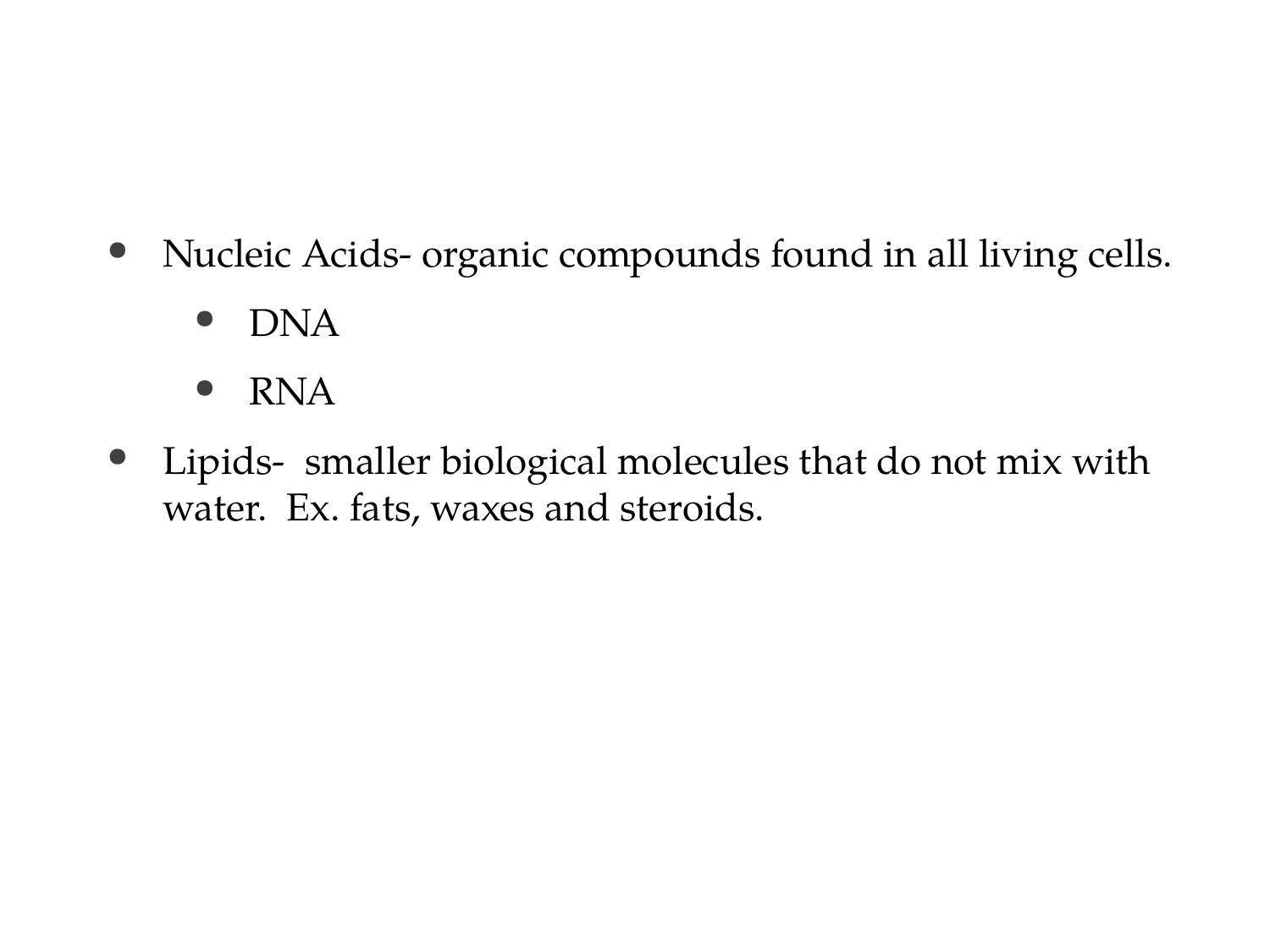

#
Nucleic Acids- organic compounds found in all living cells.
DNA
RNA
Lipids-  smaller biological molecules that do not mix with water.  Ex. fats, waxes and steroids.